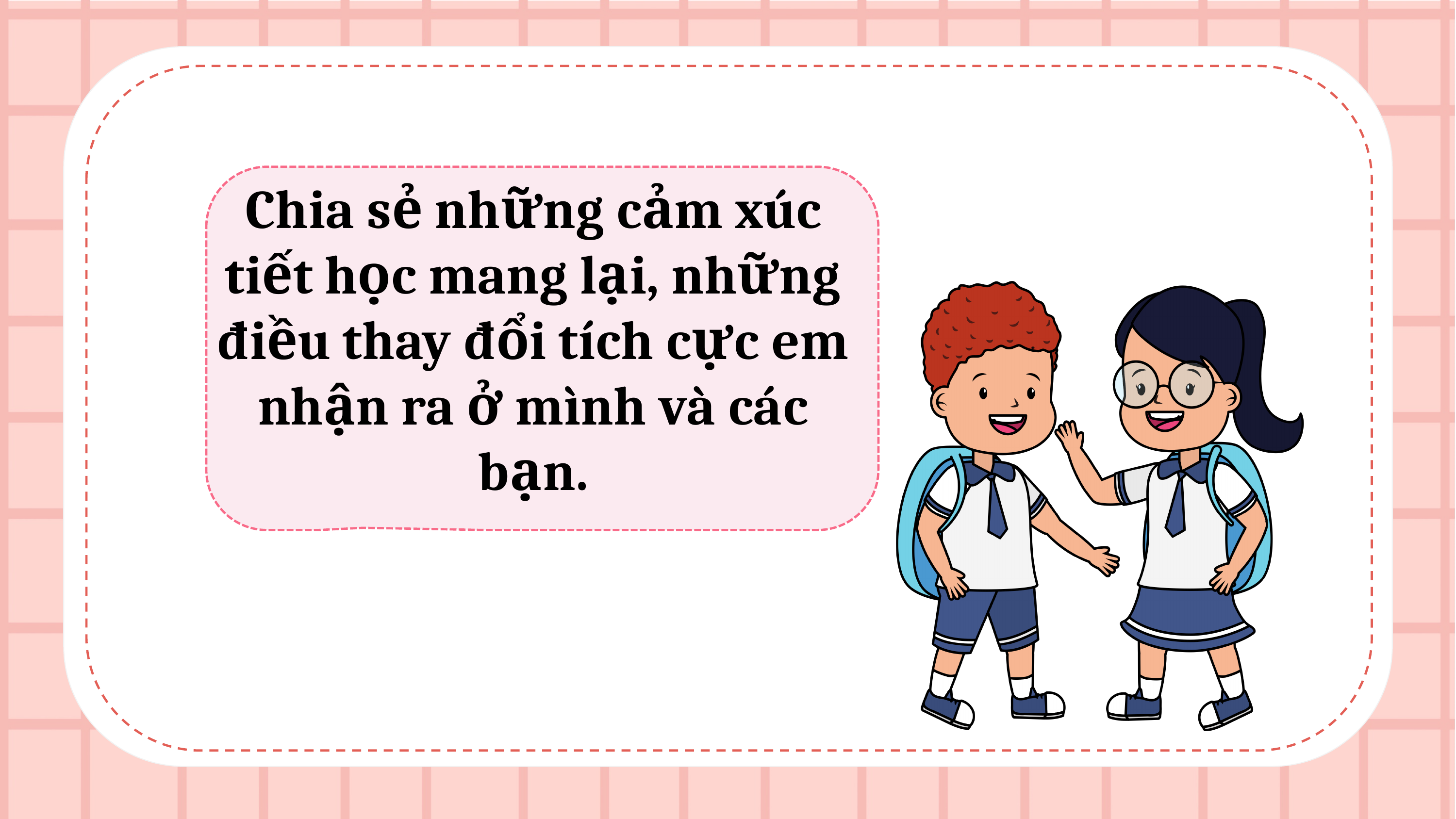

Chia sẻ những cảm xúc tiết học mang lại, những điều thay đổi tích cực em nhận ra ở mình và các bạn.